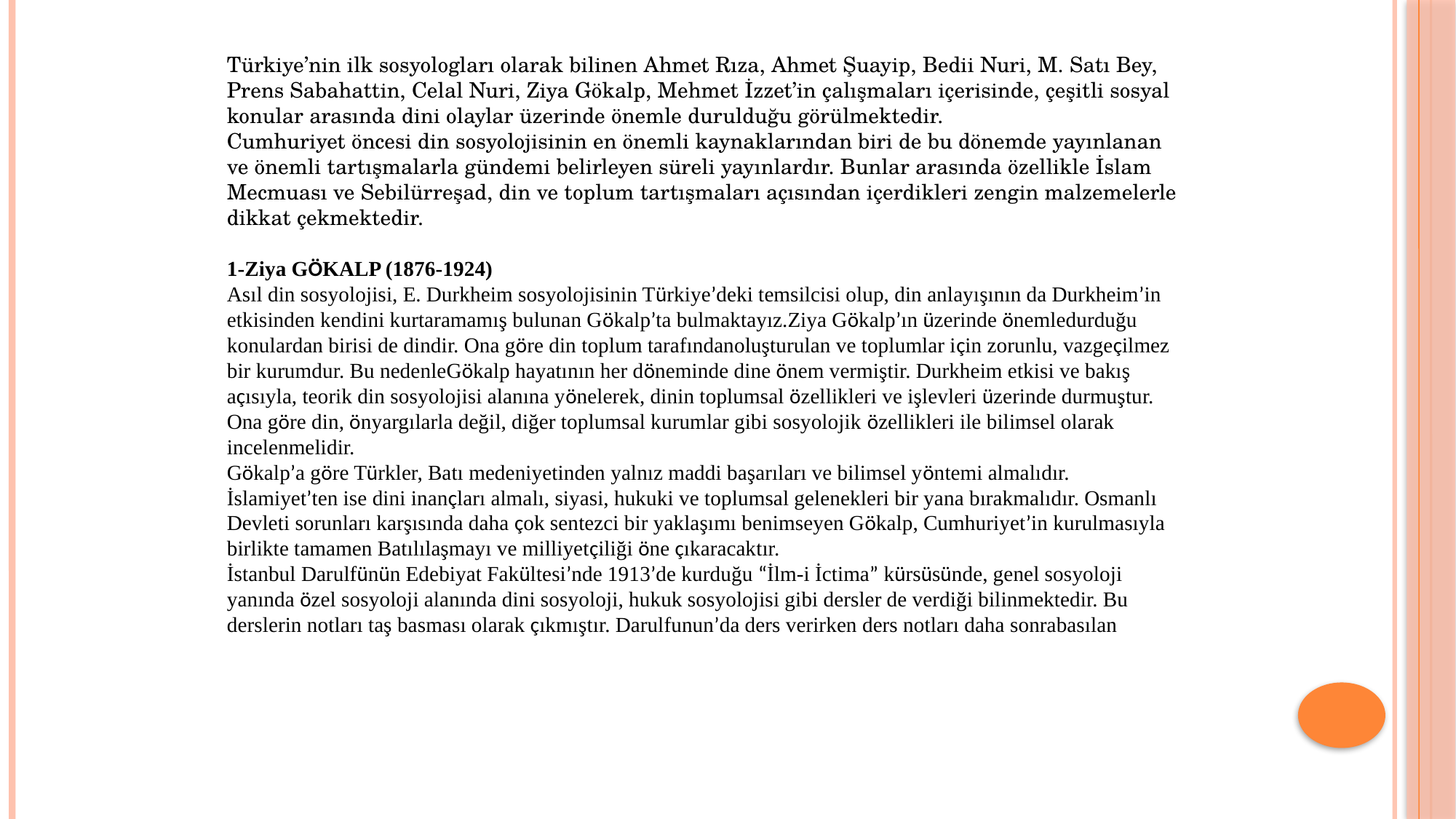

Türkiye’nin ilk sosyologları olarak bilinen Ahmet Rıza, Ahmet Şuayip, Bedii Nuri, M. Satı Bey, Prens Sabahattin, Celal Nuri, Ziya Gökalp, Mehmet İzzet’in çalışmaları içerisinde, çeşitli sosyal konular arasında dini olaylar üzerinde önemle durulduğu görülmektedir.
Cumhuriyet öncesi din sosyolojisinin en önemli kaynaklarından biri de bu dönemde yayınlanan ve önemli tartışmalarla gündemi belirleyen süreli yayınlardır. Bunlar arasında özellikle İslam Mecmuası ve Sebilürreşad, din ve toplum tartışmaları açısından içerdikleri zengin malzemelerle dikkat çekmektedir.

1-Ziya GÖKALP (1876-1924)
Asıl din sosyolojisi, E. Durkheim sosyolojisinin Türkiye’deki temsilcisi olup, din anlayışının da Durkheim’in etkisinden kendini kurtaramamış bulunan Gökalp’ta bulmaktayız.Ziya Gökalp’ın üzerinde önemledurduğu konulardan birisi de dindir. Ona göre din toplum tarafındanoluşturulan ve toplumlar için zorunlu, vazgeçilmez bir kurumdur. Bu nedenleGökalp hayatının her döneminde dine önem vermiştir. Durkheim etkisi ve bakış açısıyla, teorik din sosyolojisi alanına yönelerek, dinin toplumsal özellikleri ve işlevleri üzerinde durmuştur. Ona göre din, önyargılarla değil, diğer toplumsal kurumlar gibi sosyolojik özellikleri ile bilimsel olarak incelenmelidir.
Gökalp’a göre Türkler, Batı medeniyetinden yalnız maddi başarıları ve bilimsel yöntemi almalıdır. İslamiyet’ten ise dini inançları almalı, siyasi, hukuki ve toplumsal gelenekleri bir yana bırakmalıdır. Osmanlı Devleti sorunları karşısında daha çok sentezci bir yaklaşımı benimseyen Gökalp, Cumhuriyet’in kurulmasıyla birlikte tamamen Batılılaşmayı ve milliyetçiliği öne çıkaracaktır.
İstanbul Darulfünün Edebiyat Fakültesi’nde 1913’de kurduğu “İlm-i İctima” kürsüsünde, genel sosyoloji yanında özel sosyoloji alanında dini sosyoloji, hukuk sosyolojisi gibi dersler de verdiği bilinmektedir. Bu derslerin notları taş basması olarak çıkmıştır. Darulfunun’da ders verirken ders notları daha sonrabasılan